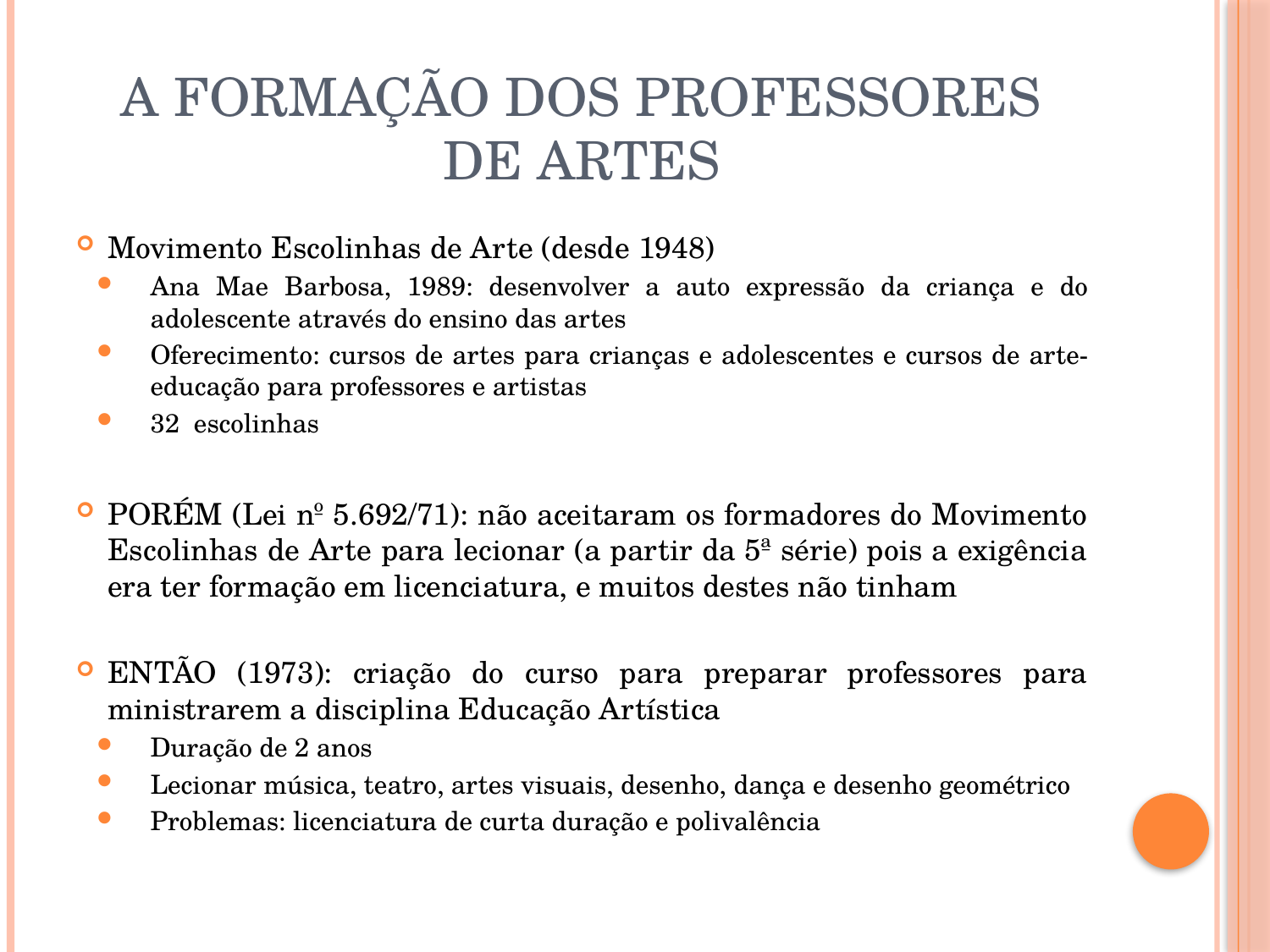

# A formação dos professores de artes
Movimento Escolinhas de Arte (desde 1948)
Ana Mae Barbosa, 1989: desenvolver a auto expressão da criança e do adolescente através do ensino das artes
Oferecimento: cursos de artes para crianças e adolescentes e cursos de arte-educação para professores e artistas
32  escolinhas

PORÉM (Lei nº 5.692/71): não aceitaram os formadores do Movimento Escolinhas de Arte para lecionar (a partir da 5ª série) pois a exigência era ter formação em licenciatura, e muitos destes não tinham

ENTÃO (1973): criação do curso para preparar professores para ministrarem a disciplina Educação Artística
Duração de 2 anos
Lecionar música, teatro, artes visuais, desenho, dança e desenho geométrico
Problemas: licenciatura de curta duração e polivalência